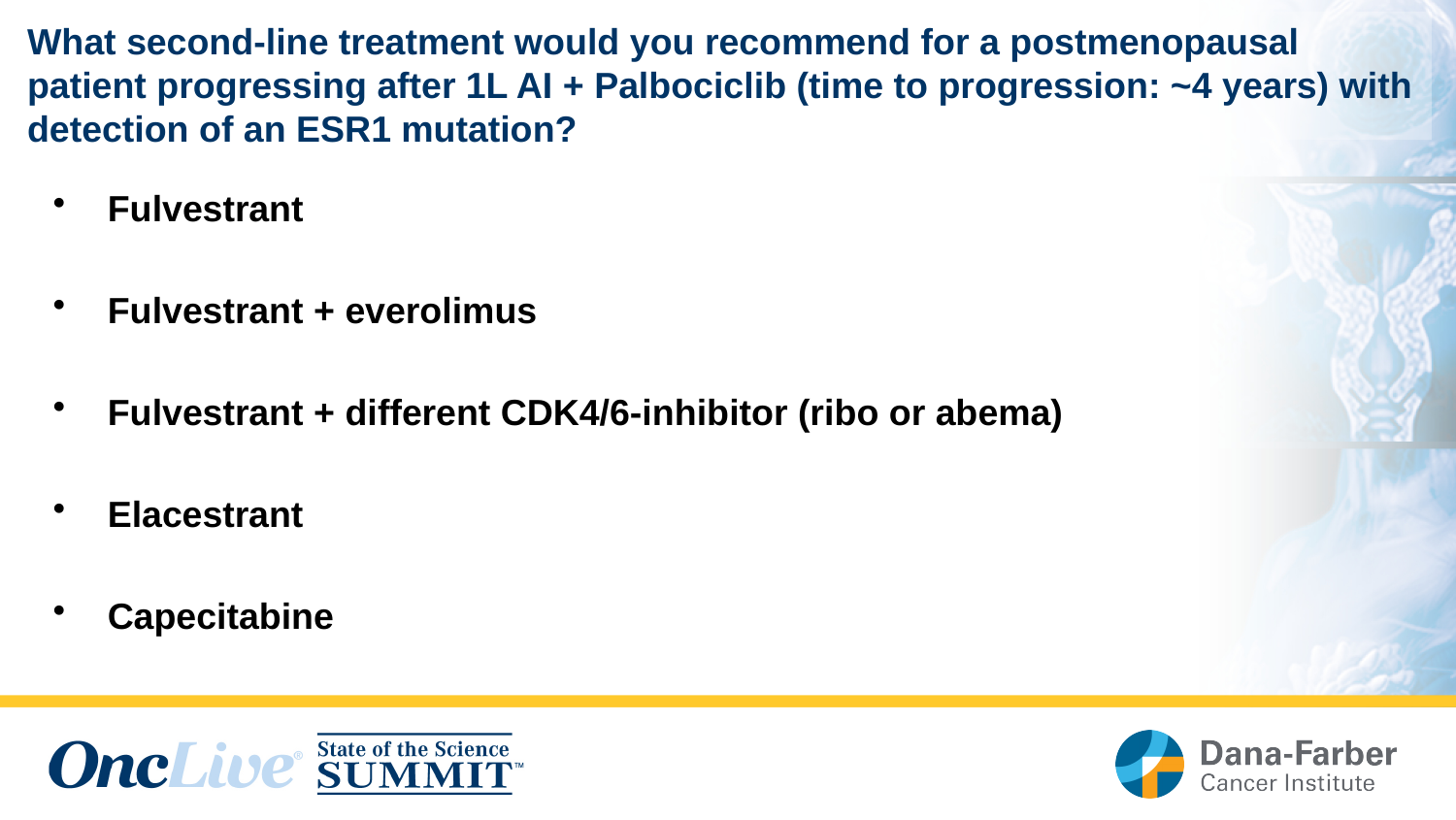

# What second-line treatment would you recommend for a postmenopausal patient progressing after 1L AI + Palbociclib (time to progression: ~4 years) with detection of an ESR1 mutation?
Fulvestrant

Fulvestrant + everolimus

Fulvestrant + different CDK4/6-inhibitor (ribo or abema)

Elacestrant

Capecitabine